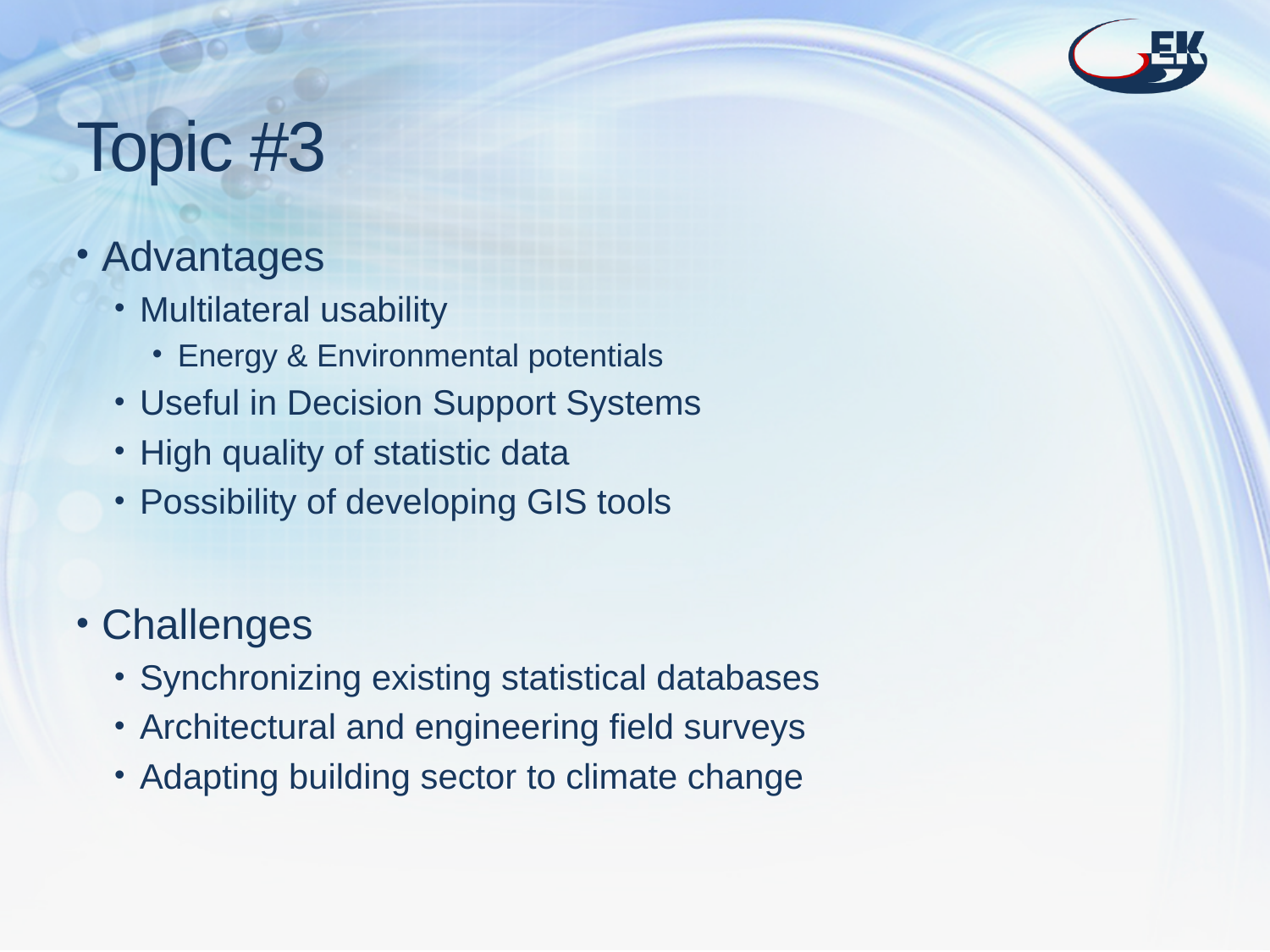

# Topic #3
Advantages
Multilateral usability
Energy & Environmental potentials
Useful in Decision Support Systems
High quality of statistic data
Possibility of developing GIS tools

Challenges
Synchronizing existing statistical databases
Architectural and engineering field surveys
Adapting building sector to climate change